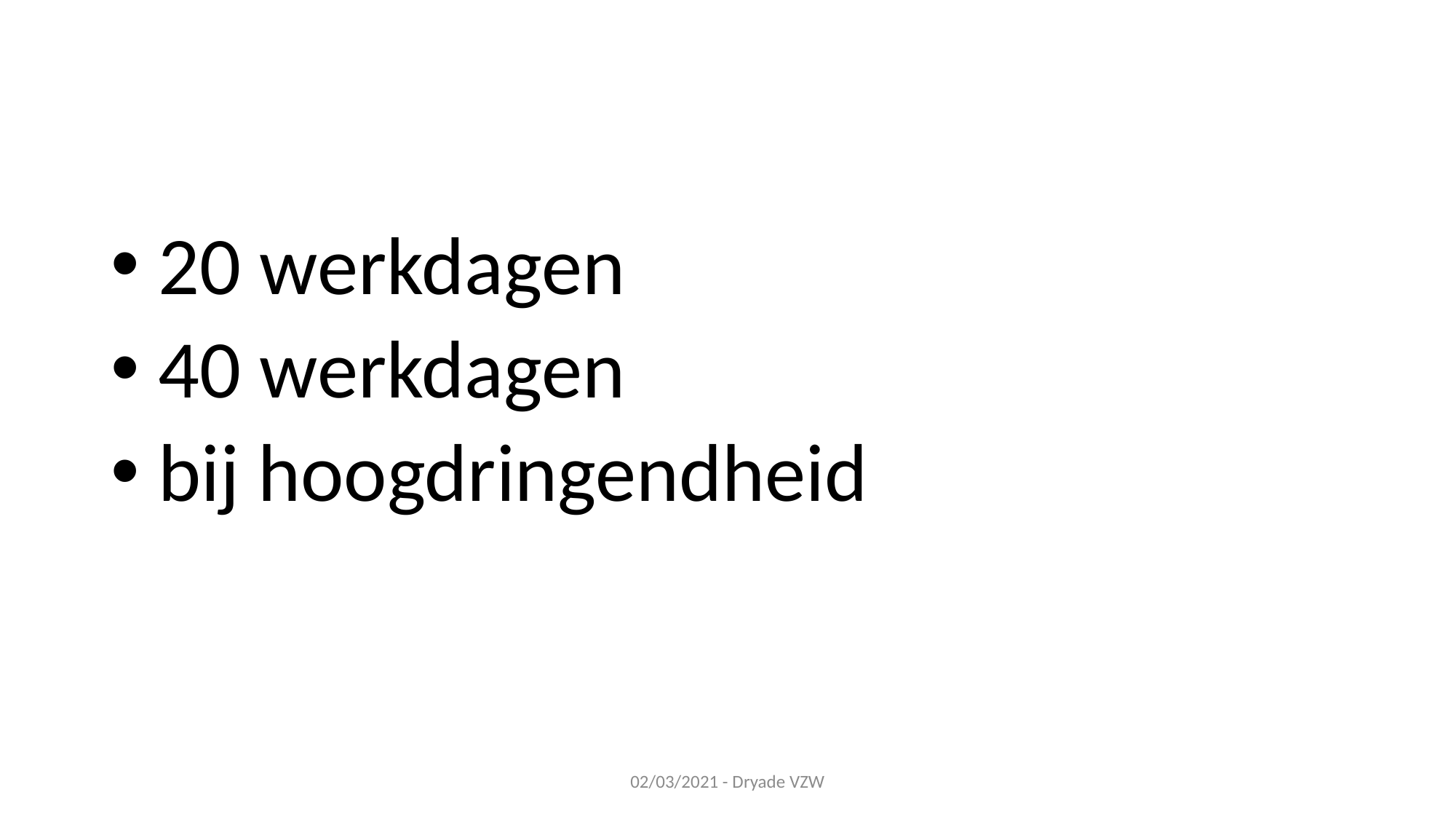

#
 20 werkdagen
 40 werkdagen
 bij hoogdringendheid
02/03/2021 - Dryade VZW